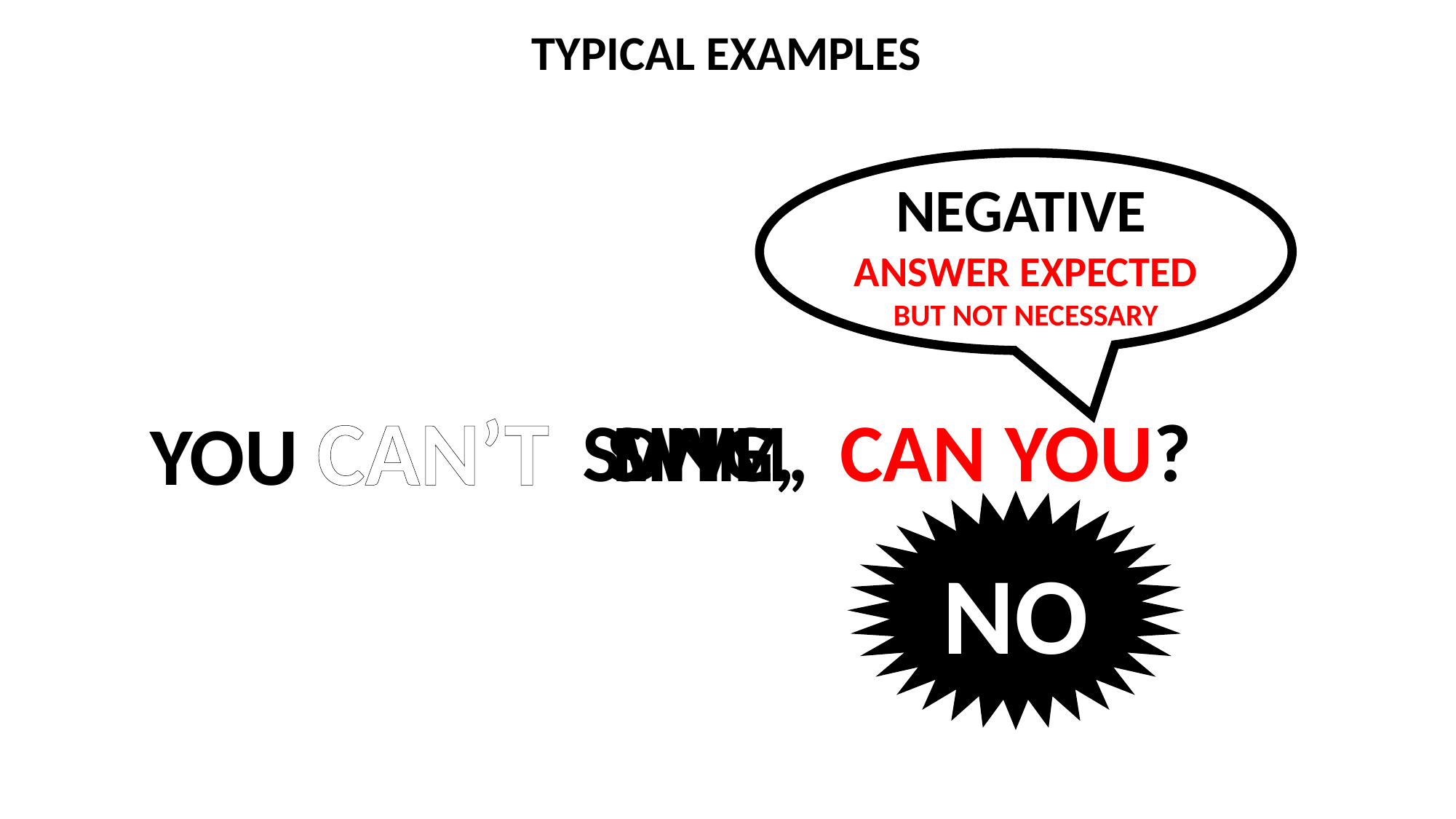

TYPICAL EXAMPLES
NEGATIVE
ANSWER EXPECTED
BUT NOT NECESSARY
YOU CAN’T
SWIM,
SING,
DIVE,
CAN YOU?
NO